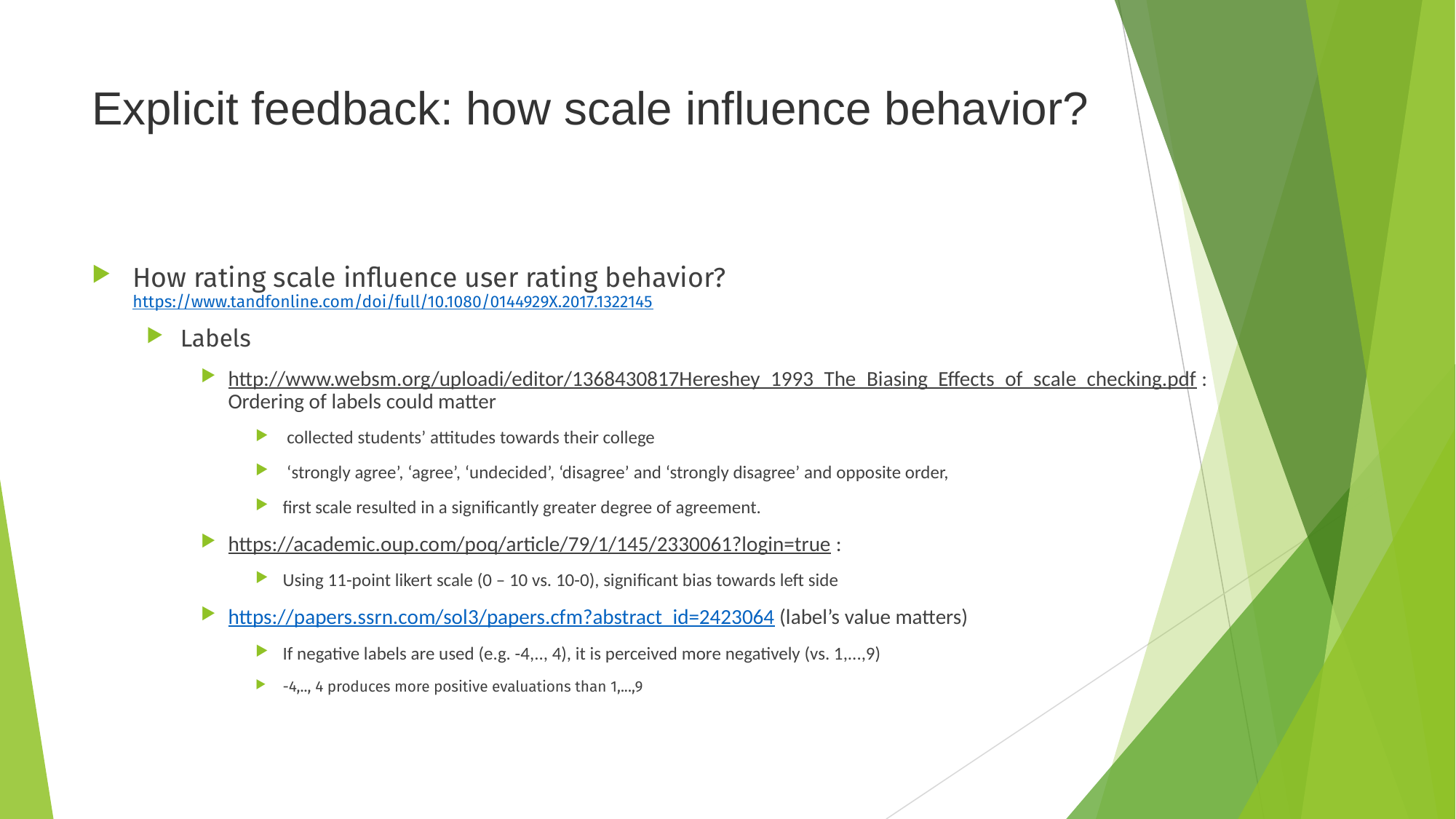

# Explicit feedback: how scale influence behavior?
How rating scale influence user rating behavior?
https://www.tandfonline.com/doi/full/10.1080/0144929X.2017.1322145
Labels
http://www.websm.org/uploadi/editor/1368430817Hereshey_1993_The_Biasing_Effects_of_scale_checking.pdf : Ordering of labels could matter
 collected students’ attitudes towards their college
 ‘strongly agree’, ‘agree’, ‘undecided’, ‘disagree’ and ‘strongly disagree’ and opposite order,
first scale resulted in a significantly greater degree of agreement.
https://academic.oup.com/poq/article/79/1/145/2330061?login=true :
Using 11-point likert scale (0 – 10 vs. 10-0), significant bias towards left side
https://papers.ssrn.com/sol3/papers.cfm?abstract_id=2423064 (label’s value matters)
If negative labels are used (e.g. -4,.., 4), it is perceived more negatively (vs. 1,...,9)
-4,.., 4 produces more positive evaluations than 1,...,9